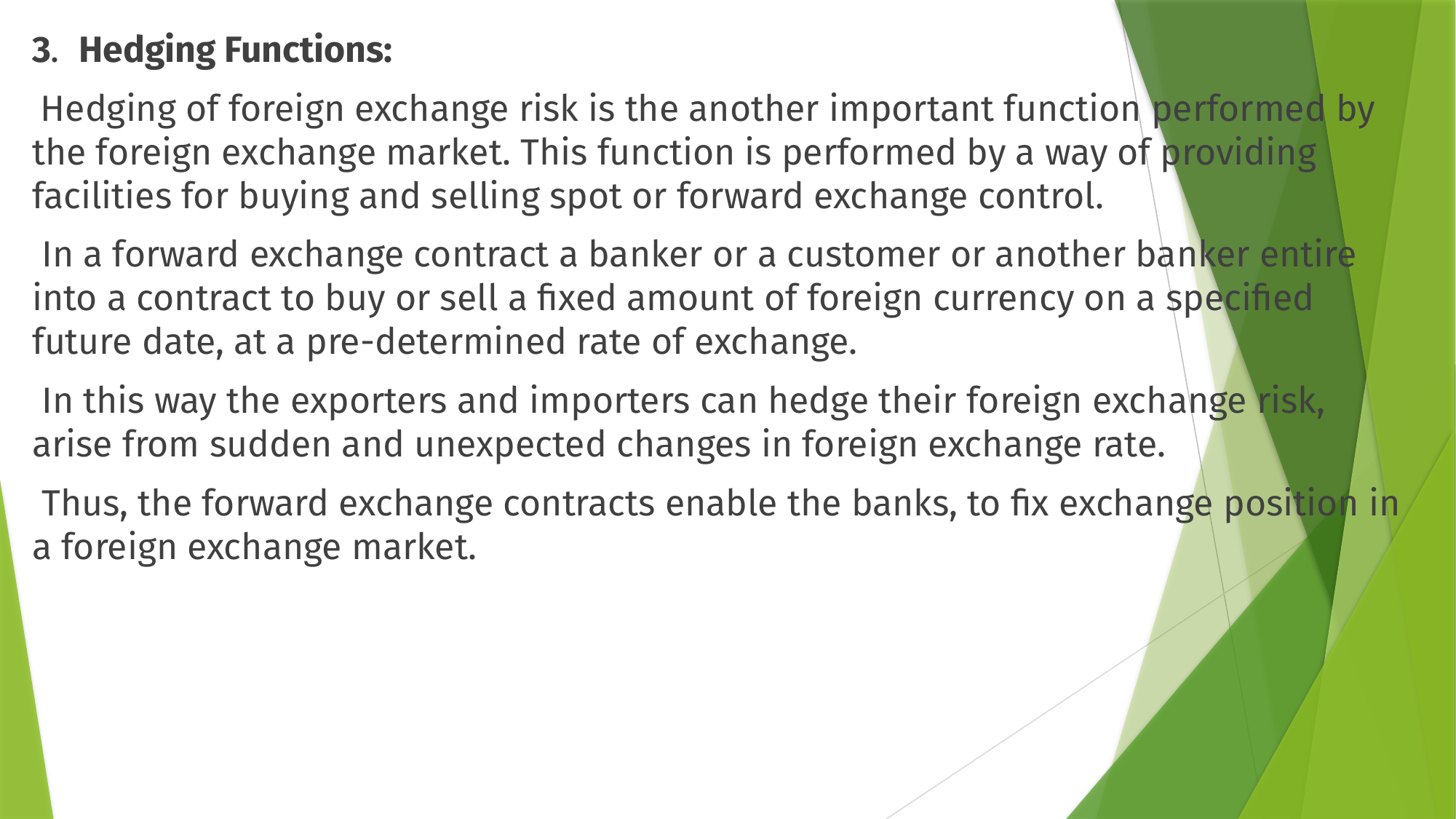

3.  Hedging Functions:
 Hedging of foreign exchange risk is the another important function performed by the foreign exchange market. This function is performed by a way of providing facilities for buying and selling spot or forward exchange control.
 In a forward exchange contract a banker or a customer or another banker entire into a contract to buy or sell a fixed amount of foreign currency on a specified future date, at a pre-determined rate of exchange.
 In this way the exporters and importers can hedge their foreign exchange risk, arise from sudden and unexpected changes in foreign exchange rate.
 Thus, the forward exchange contracts enable the banks, to fix exchange position in a foreign exchange market.